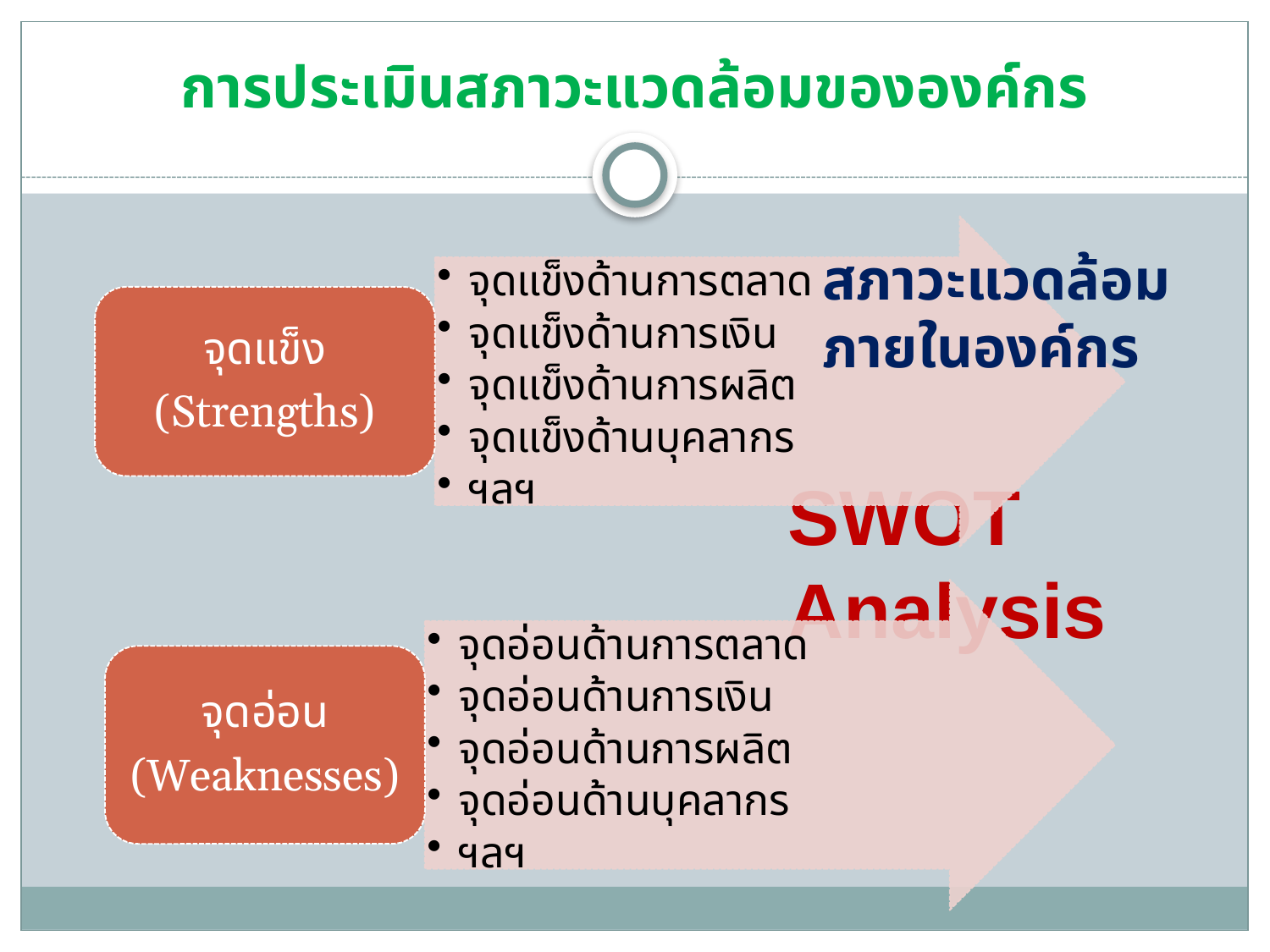

# การประเมินสภาวะแวดล้อมขององค์กร
จุดแข็งด้านการตลาด
จุดแข็งด้านการเงิน
จุดแข็งด้านการผลิต
จุดแข็งด้านบุคลากร
ฯลฯ
จุดแข็ง
(Strengths)
จุดอ่อนด้านการตลาด
จุดอ่อนด้านการเงิน
จุดอ่อนด้านการผลิต
จุดอ่อนด้านบุคลากร
ฯลฯ
จุดอ่อน
(Weaknesses)
สภาวะแวดล้อมภายในองค์กร
SWOT Analysis